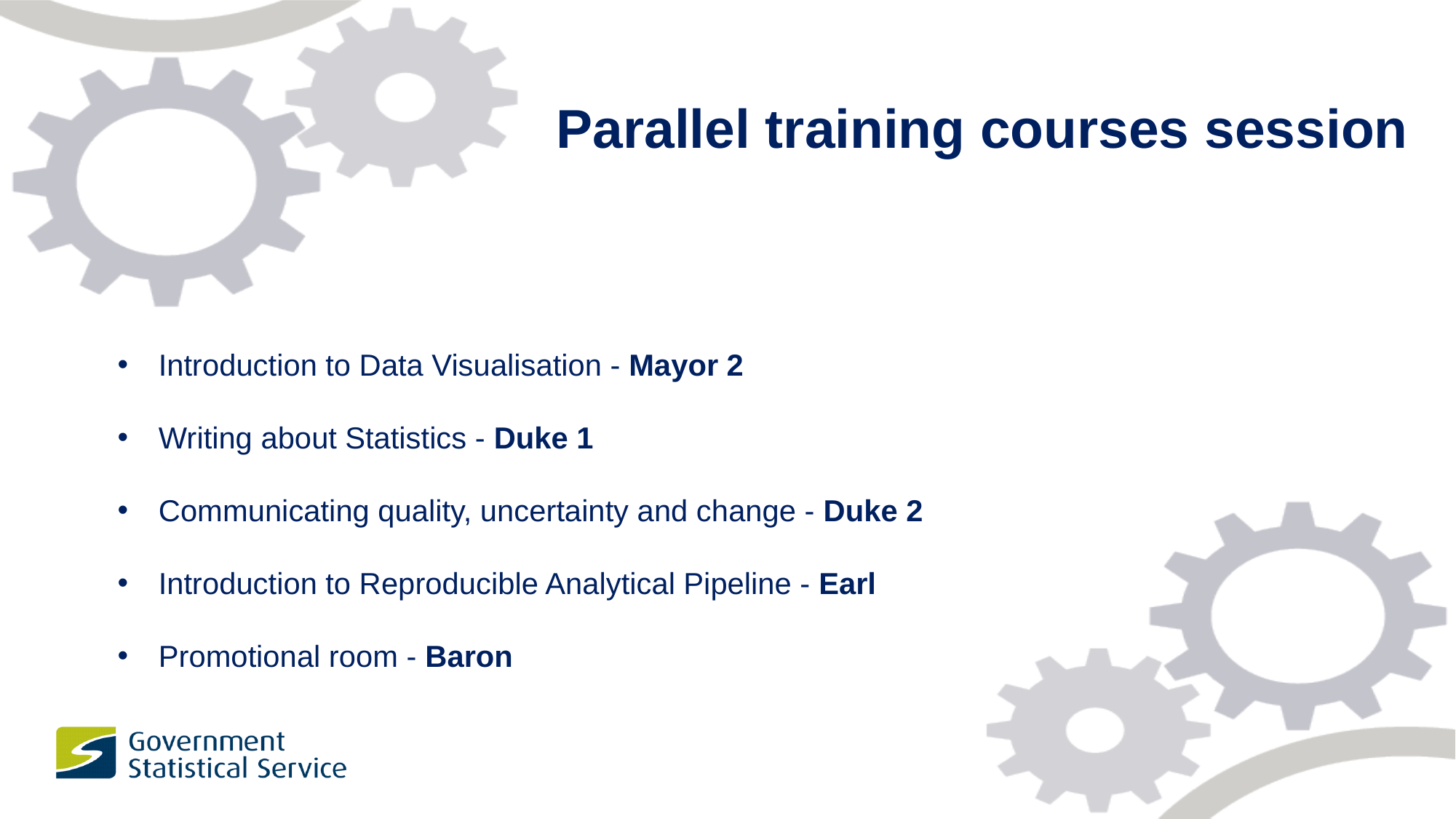

Parallel training courses session

Introduction to Data Visualisation - Mayor 2

Writing about Statistics - Duke 1

Communicating quality, uncertainty and change - Duke 2

Introduction to Reproducible Analytical Pipeline - Earl

Promotional room - Baron